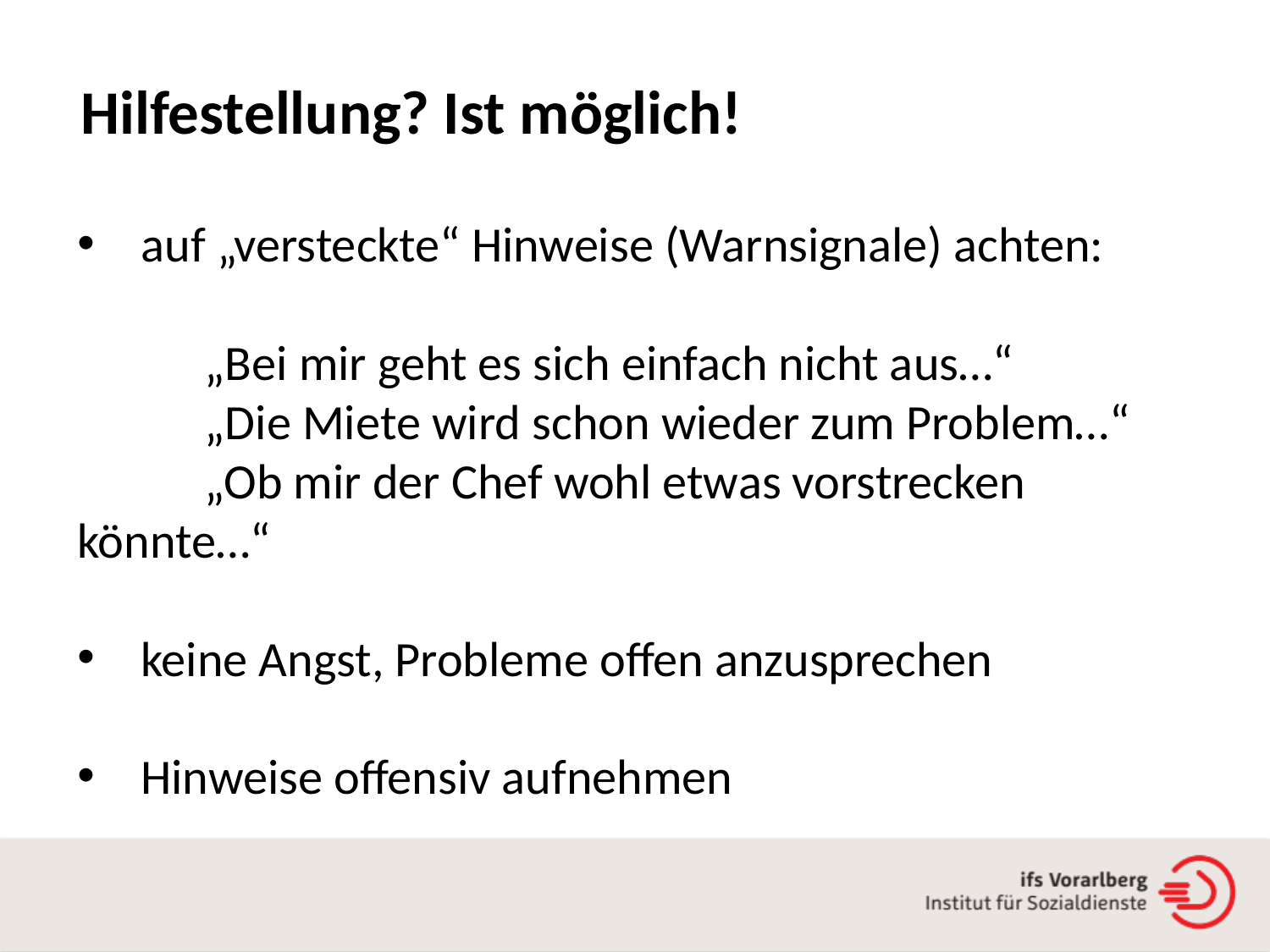

Hilfestellung? Ist möglich!

auf „versteckte“ Hinweise (Warnsignale) achten:

	„Bei mir geht es sich einfach nicht aus…“
	„Die Miete wird schon wieder zum Problem…“
	„Ob mir der Chef wohl etwas vorstrecken 	könnte…“

keine Angst, Probleme offen anzusprechen

Hinweise offensiv aufnehmen